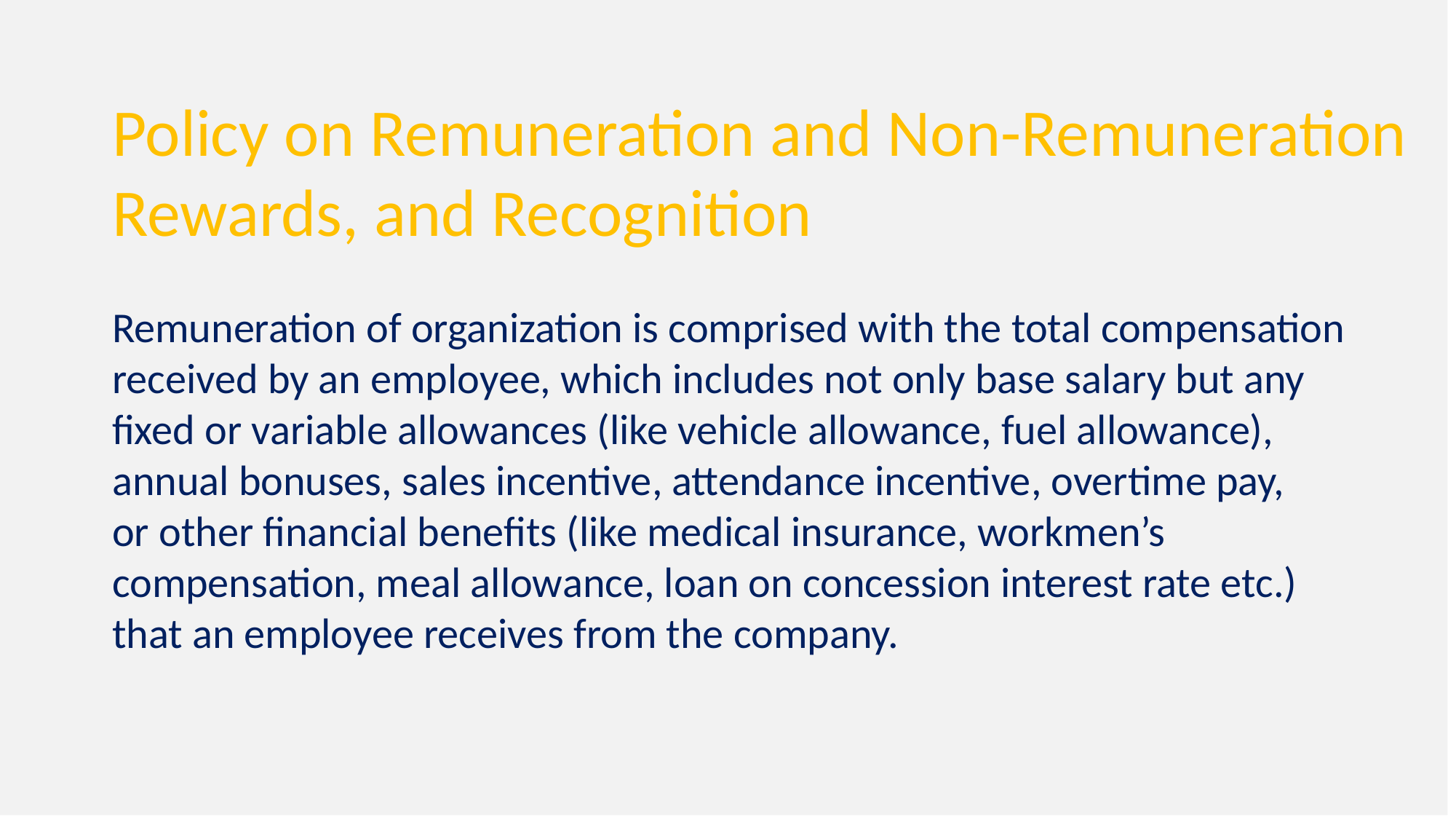

Policy on Remuneration and Non-Remuneration Rewards, and Recognition

Remuneration of organization is comprised with the total compensation received by an employee, which includes not only base salary but any
fixed or variable allowances (like vehicle allowance, fuel allowance),
annual bonuses, sales incentive, attendance incentive, overtime pay,
or other financial benefits (like medical insurance, workmen’s
compensation, meal allowance, loan on concession interest rate etc.)
that an employee receives from the company.